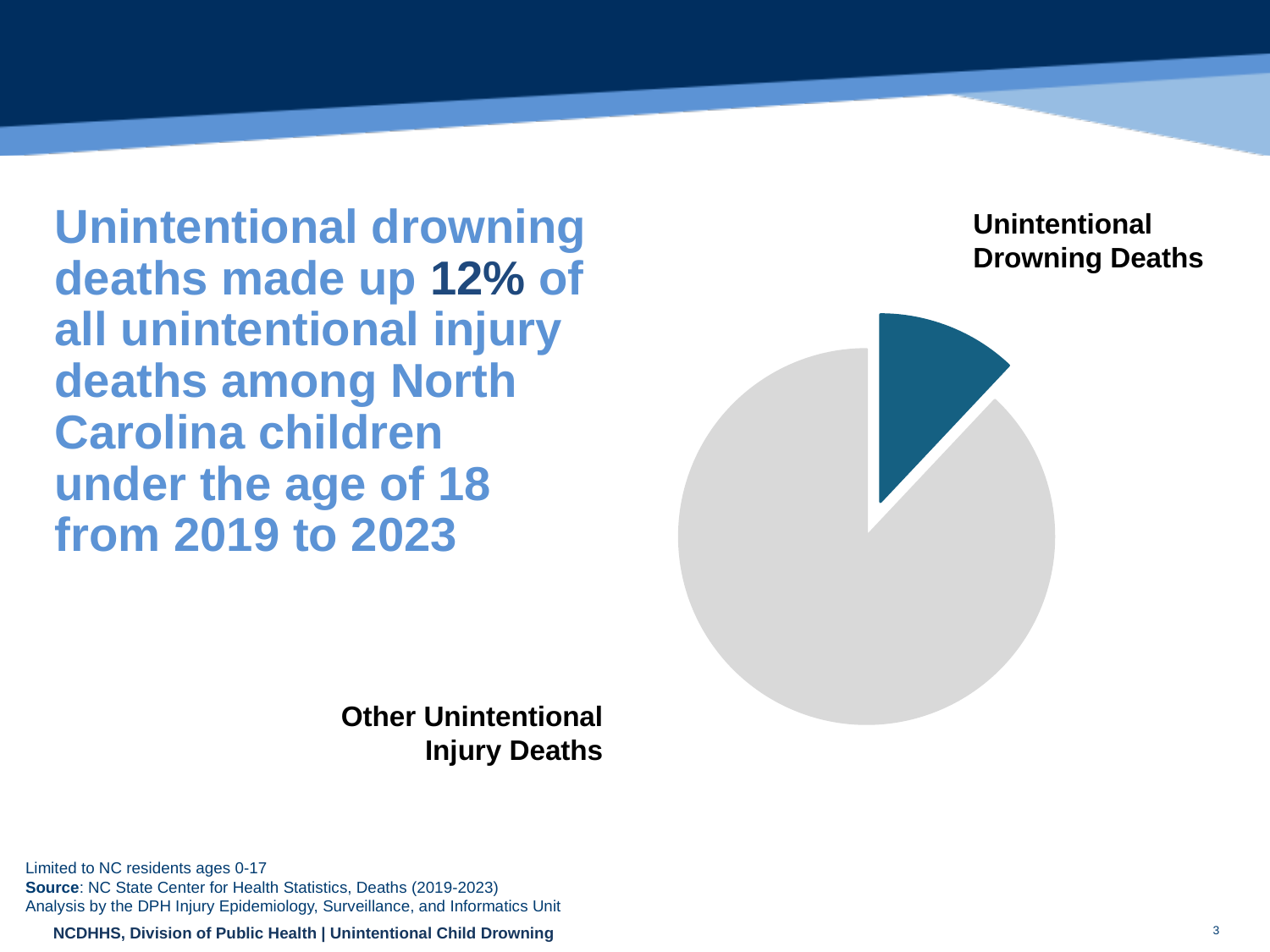

### Chart

| Category |  |
|---|---|
| Unintentional Drowning | 0.1202 |
| Other Unintentional Injury | 0.8799999999999999 |
# Unintentional drowning deaths made up 12% of all unintentional injury deaths among North Carolina children under the age of 18 from 2019 to 2023
Unintentional Drowning Deaths
Other Unintentional Injury Deaths
Limited to NC residents ages 0-17
Source: NC State Center for Health Statistics, Deaths (2019-2023)
Analysis by the DPH Injury Epidemiology, Surveillance, and Informatics Unit
3